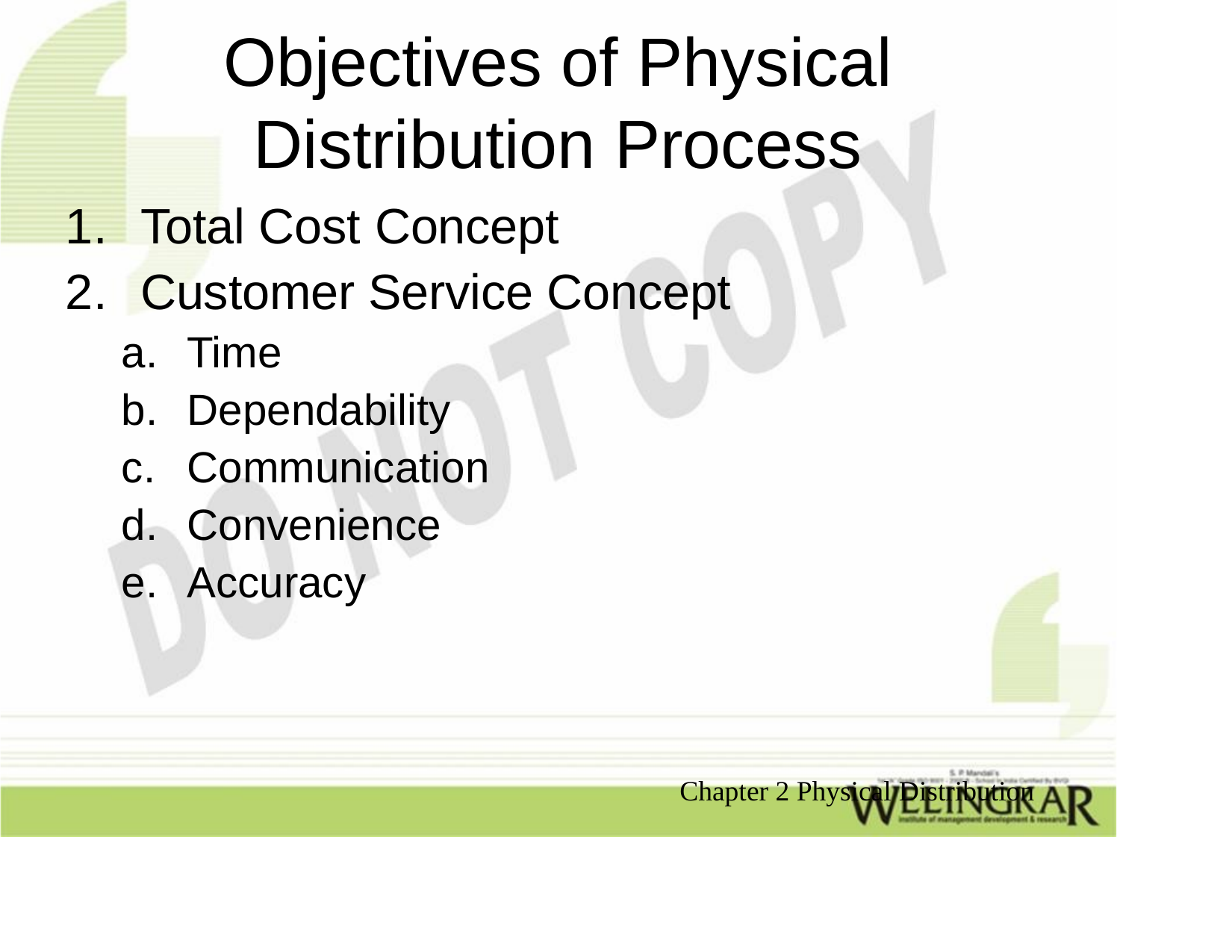

# Objectives of Physical  Distribution Process
Total Cost Concept
Customer Service Concept
Time
Dependability
Communication
Convenience
Accuracy
Chapter 2 Physical Distribution